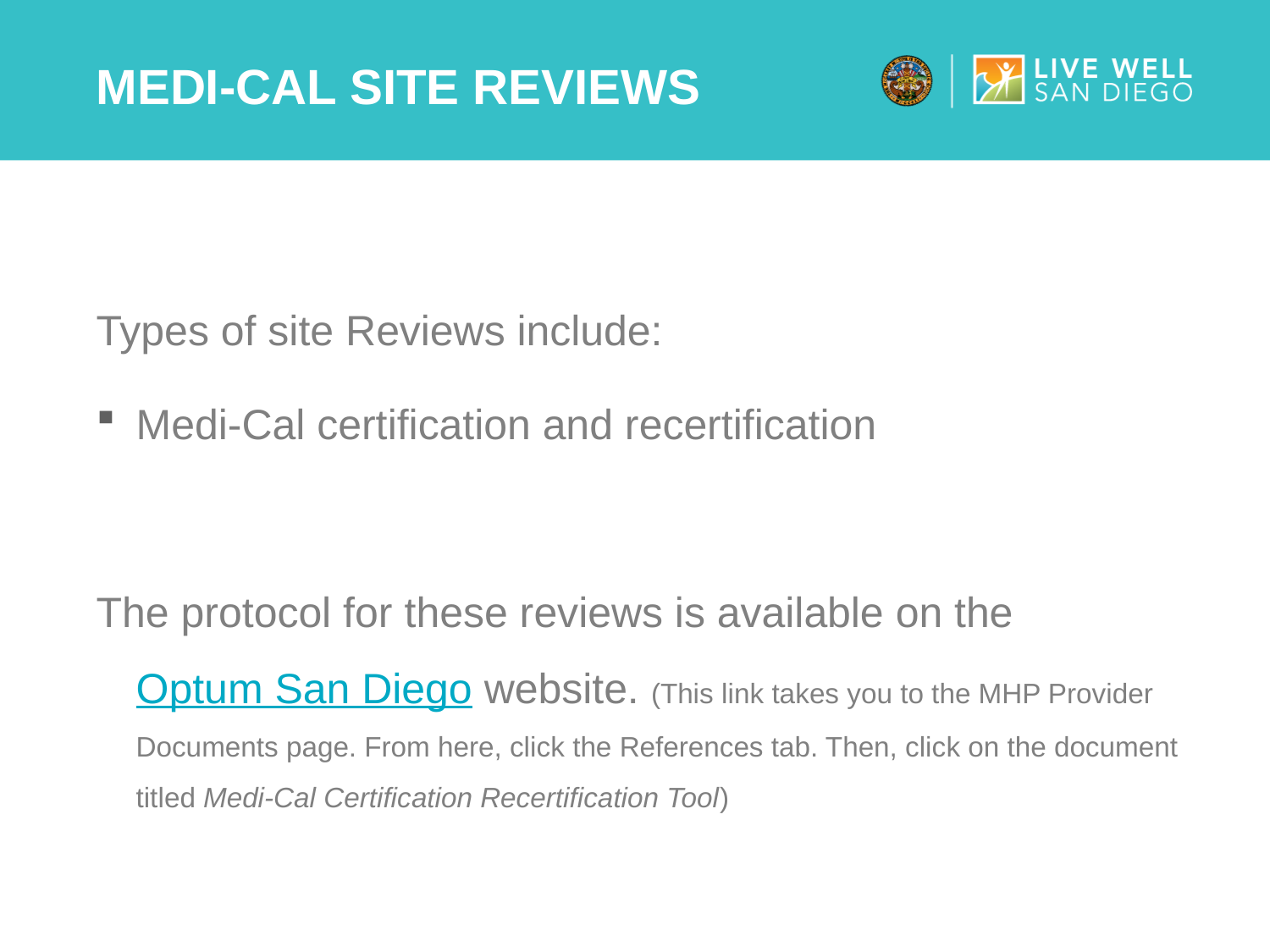

# Medi-Cal Site reviews
Types of site Reviews include:
Medi-Cal certification and recertification

The protocol for these reviews is available on the Optum San Diego website. (This link takes you to the MHP Provider Documents page. From here, click the References tab. Then, click on the document titled Medi-Cal Certification Recertification Tool)